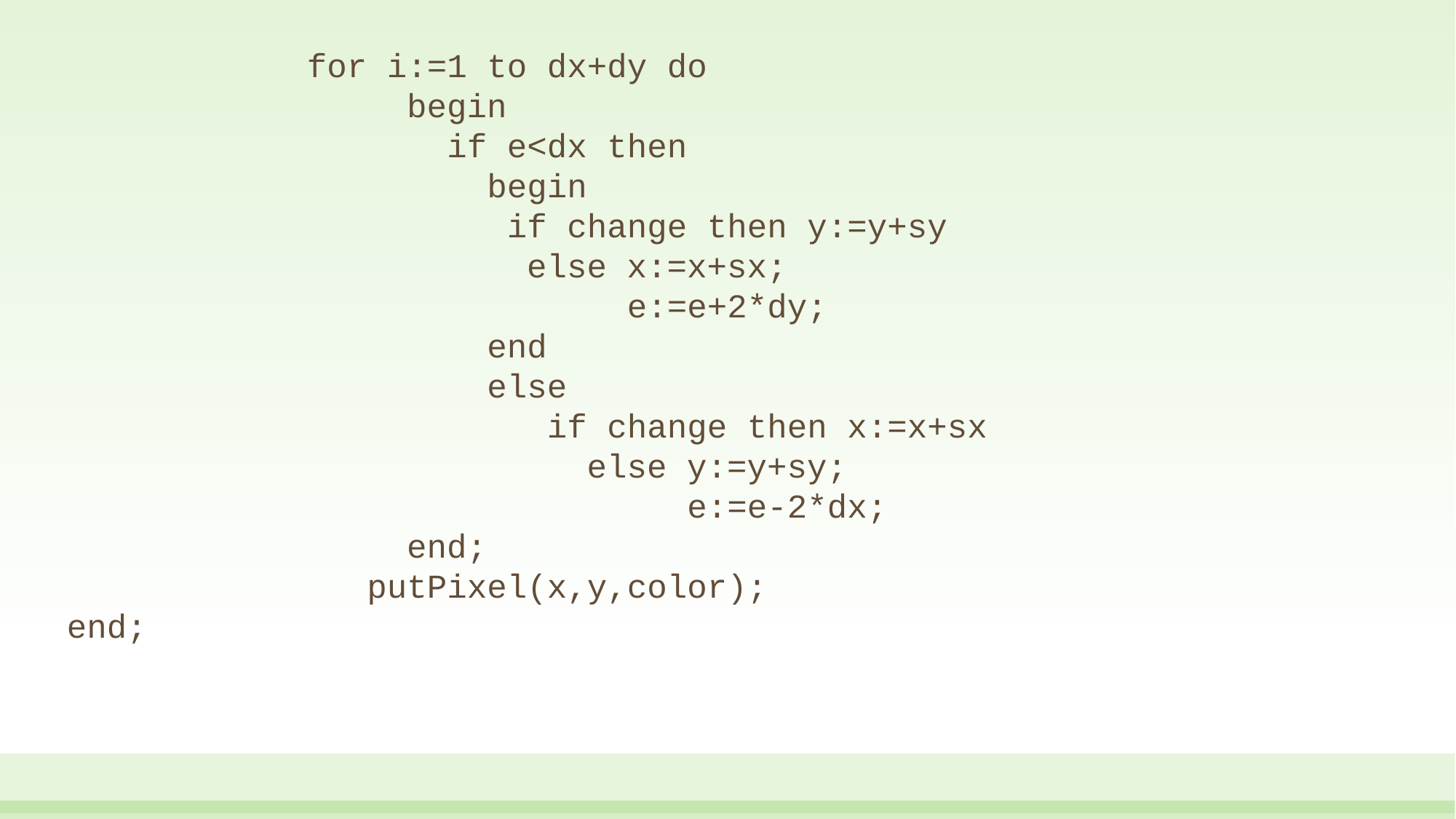

for i:=1 to dx+dy do
                 begin
                   if e<dx then
                     begin
                      if change then y:=y+sy
                       else x:=x+sx;
                            e:=e+2*dy;
                     end
                     else
                        if change then x:=x+sx
                          else y:=y+sy;
                               e:=e-2*dx;
                 end;
               putPixel(x,y,color);
end;